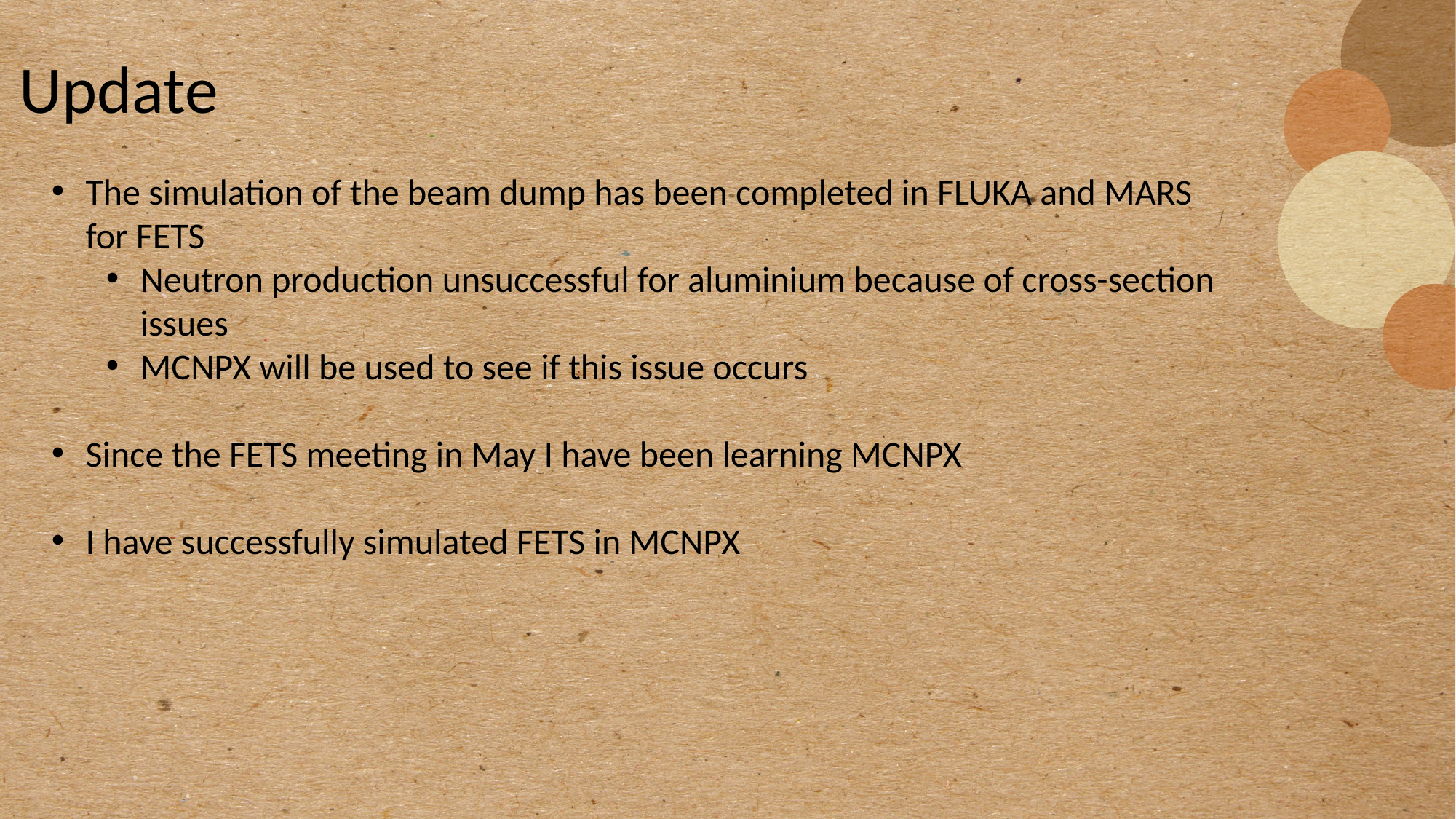

# Update
The simulation of the beam dump has been completed in FLUKA and MARS for FETS
Neutron production unsuccessful for aluminium because of cross-section issues
MCNPX will be used to see if this issue occurs

Since the FETS meeting in May I have been learning MCNPX

I have successfully simulated FETS in MCNPX